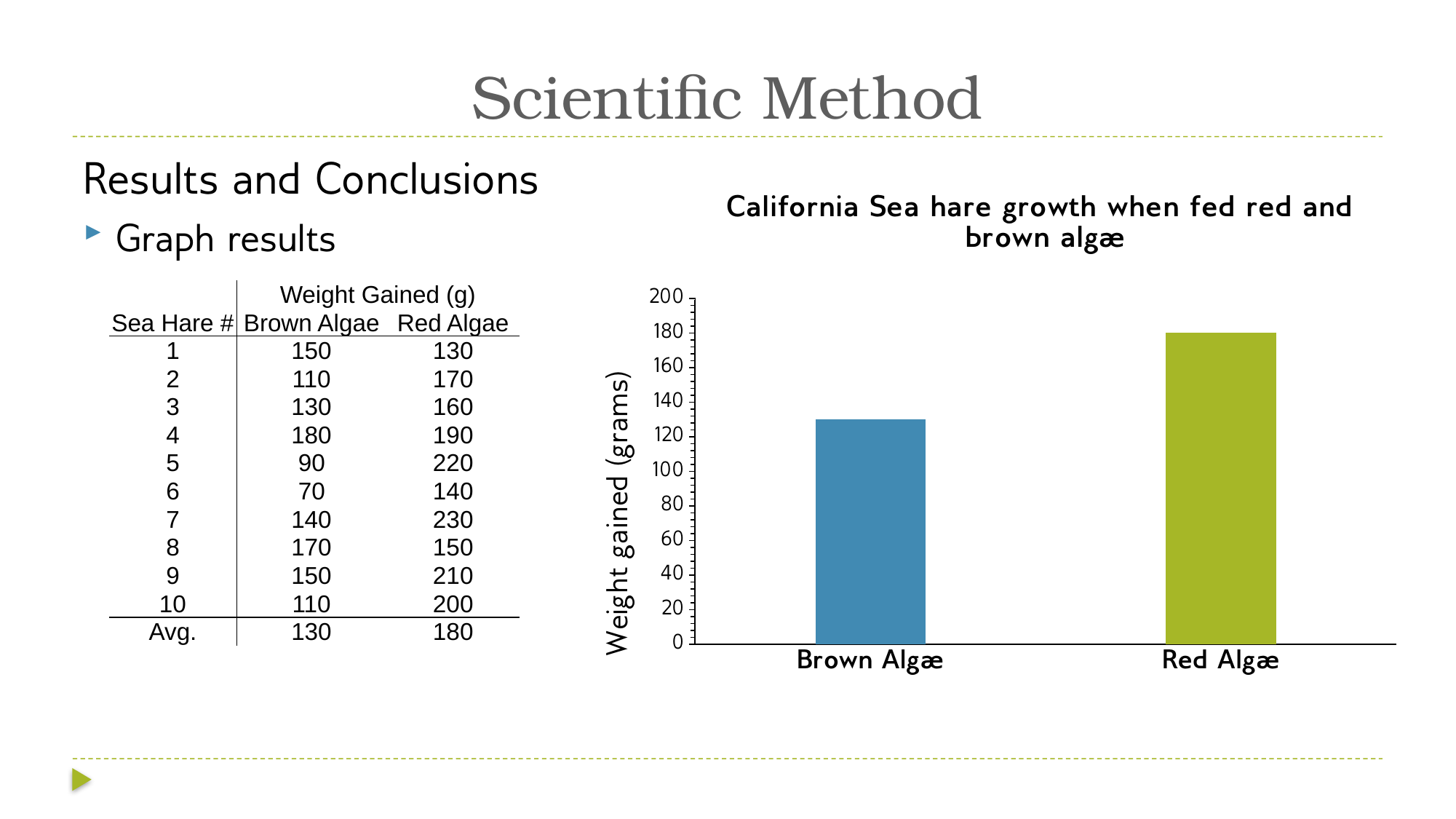

# Scientific Method
Results and Conclusions
Graph results

### Chart: California Sea hare growth when fed red and  brown algae

| Category | Weight gain (g) |
|---|---|
| Brown Algae | 130.0 |
| Red Algae | 180.0 |

### Chart: Plant growth under natural and florescent lighting

| Category |
|---|
|  | Weight Gained (g) |  |
| --- | --- | --- |
| Sea Hare # | Brown Algae | Red Algae |
| 1 | 150 | 130 |
| 2 | 110 | 170 |
| 3 | 130 | 160 |
| 4 | 180 | 190 |
| 5 | 90 | 220 |
| 6 | 70 | 140 |
| 7 | 140 | 230 |
| 8 | 170 | 150 |
| 9 | 150 | 210 |
| 10 | 110 | 200 |
| Avg. | 130 | 180 |